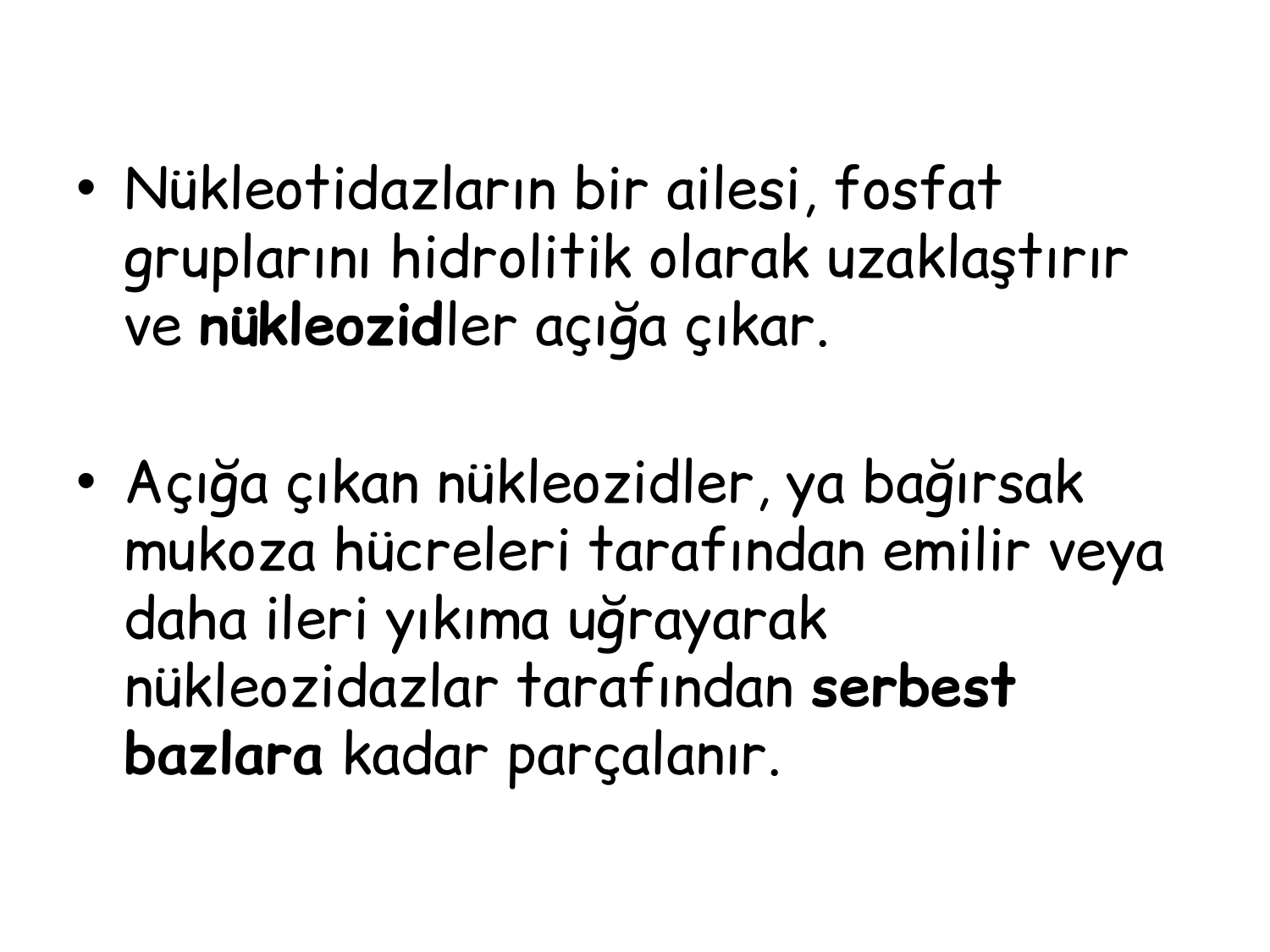

Nükleotidazların bir ailesi, fosfat gruplarını hidrolitik olarak uzaklaştırır ve nükleozidler açığa çıkar.

Açığa çıkan nükleozidler, ya bağırsak mukoza hücreleri tarafından emilir veya daha ileri yıkıma uğrayarak nükleozidazlar tarafından serbest bazlara kadar parçalanır.